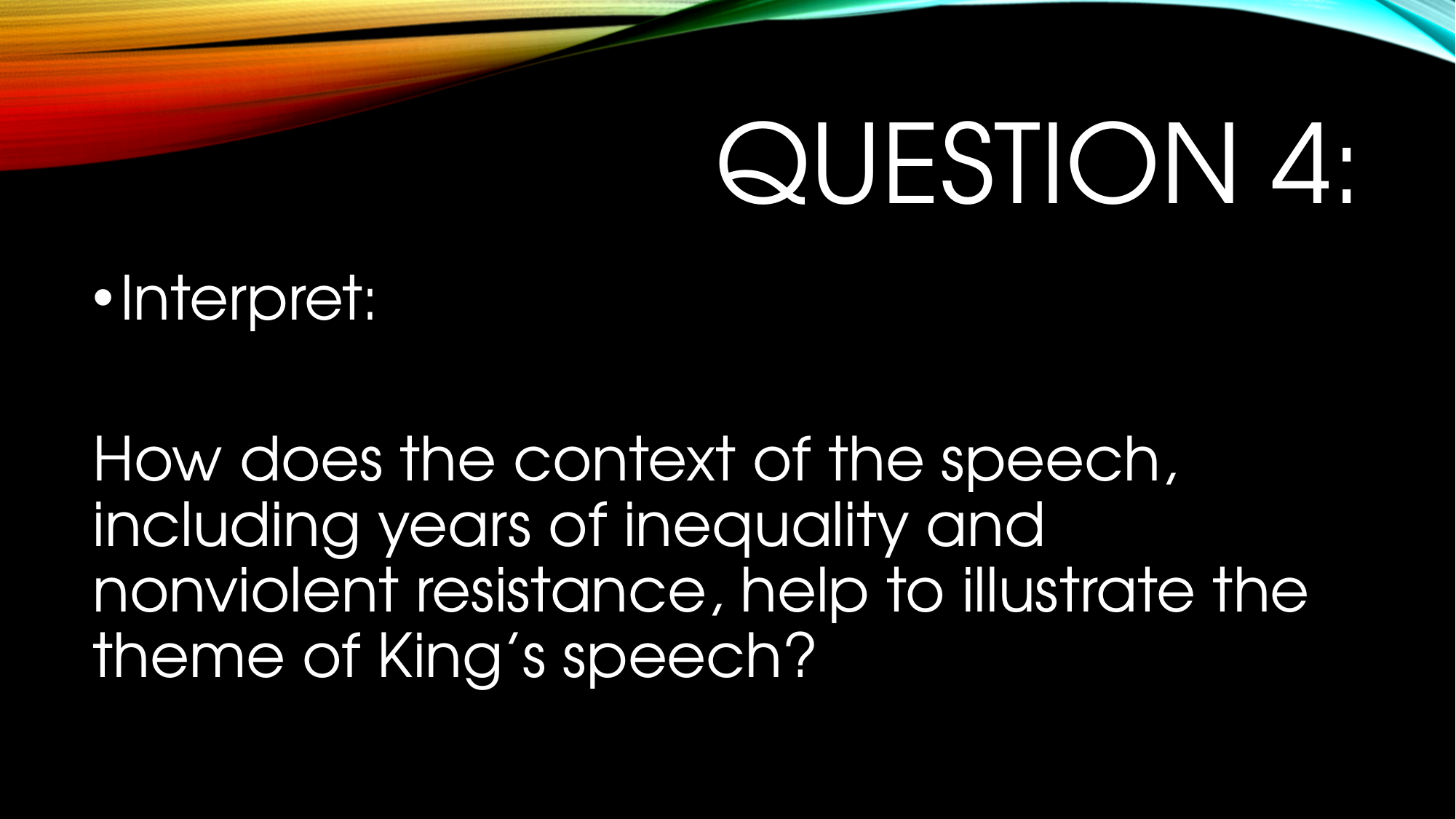

# Question 4:
Interpret:

How does the context of the speech, including years of inequality and nonviolent resistance, help to illustrate the theme of King’s speech?